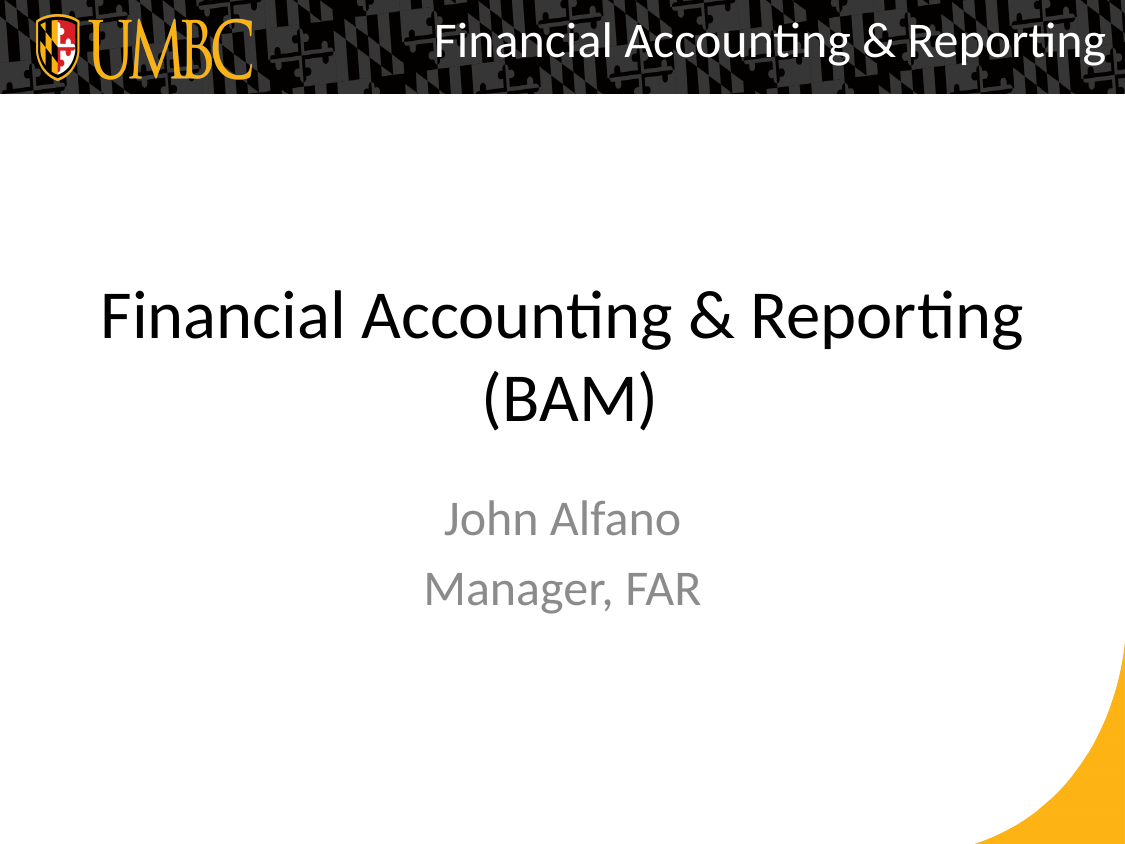

Financial Accounting & Reporting
# Financial Accounting & Reporting (BAM)
John Alfano
Manager, FAR